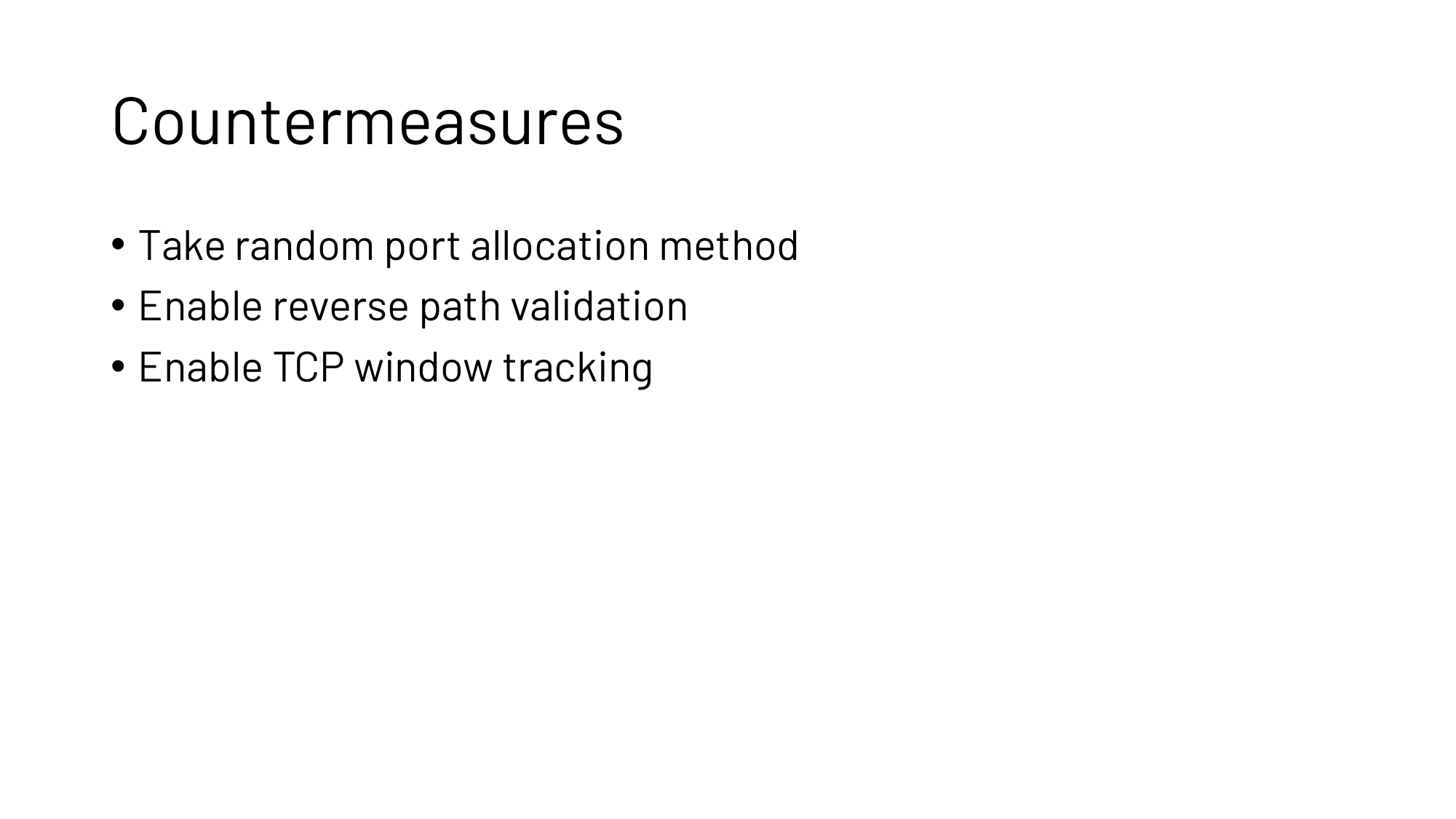

# Countermeasures
Take random port allocation method
Enable reverse path validation
Enable TCP window tracking